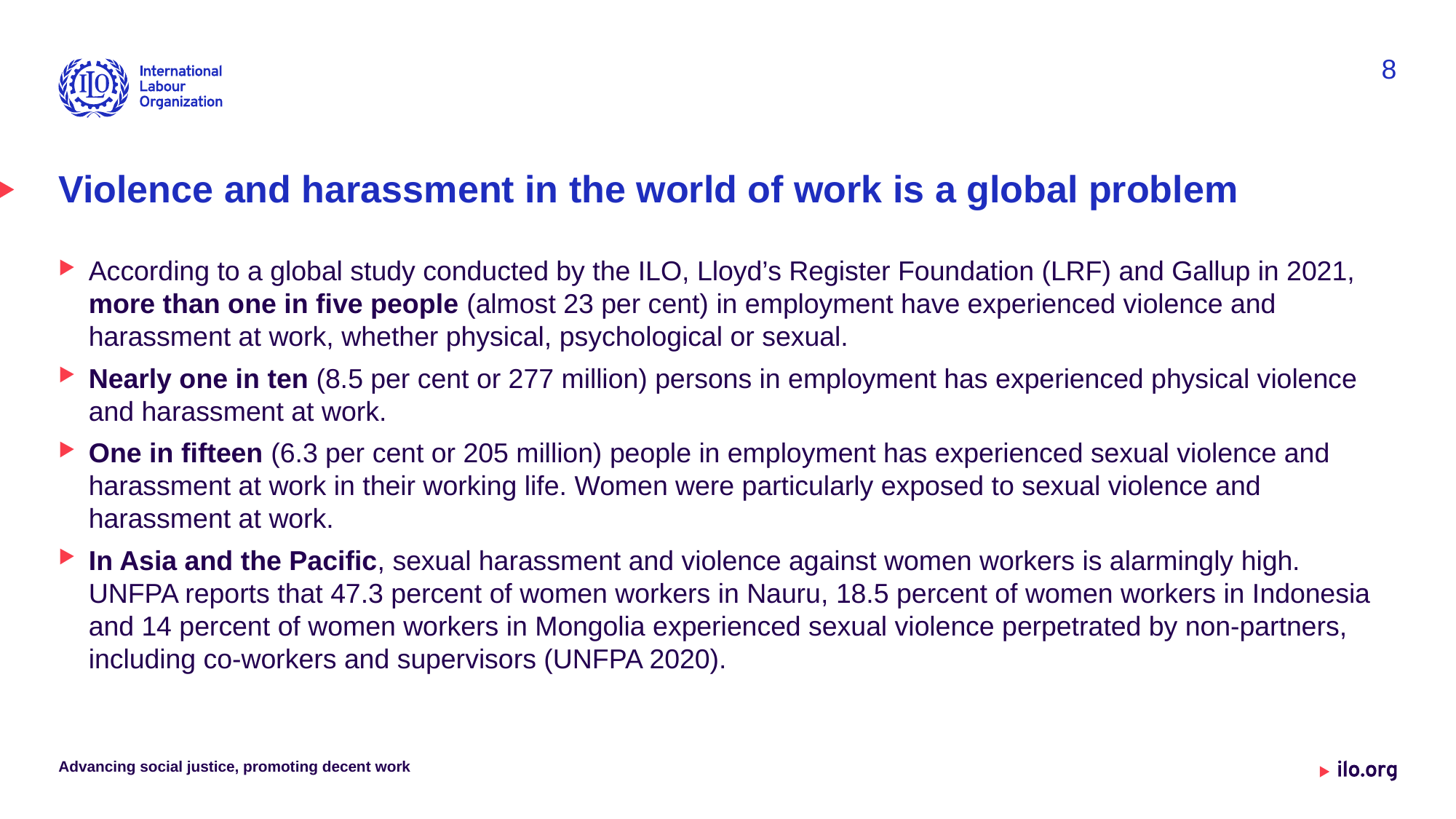

8
# Violence and harassment in the world of work is a global problem

According to a global study conducted by the ILO, Lloyd’s Register Foundation (LRF) and Gallup in 2021, more than one in five people (almost 23 per cent) in employment have experienced violence and harassment at work, whether physical, psychological or sexual.
Nearly one in ten (8.5 per cent or 277 million) persons in employment has experienced physical violence and harassment at work.
One in fifteen (6.3 per cent or 205 million) people in employment has experienced sexual violence and harassment at work in their working life. Women were particularly exposed to sexual violence and harassment at work.
In Asia and the Pacific, sexual harassment and violence against women workers is alarmingly high. UNFPA reports that 47.3 percent of women workers in Nauru, 18.5 percent of women workers in Indonesia and 14 percent of women workers in Mongolia experienced sexual violence perpetrated by non-partners, including co-workers and supervisors (UNFPA 2020).
Advancing social justice, promoting decent work
Date: Monday / 01 / October / 2019